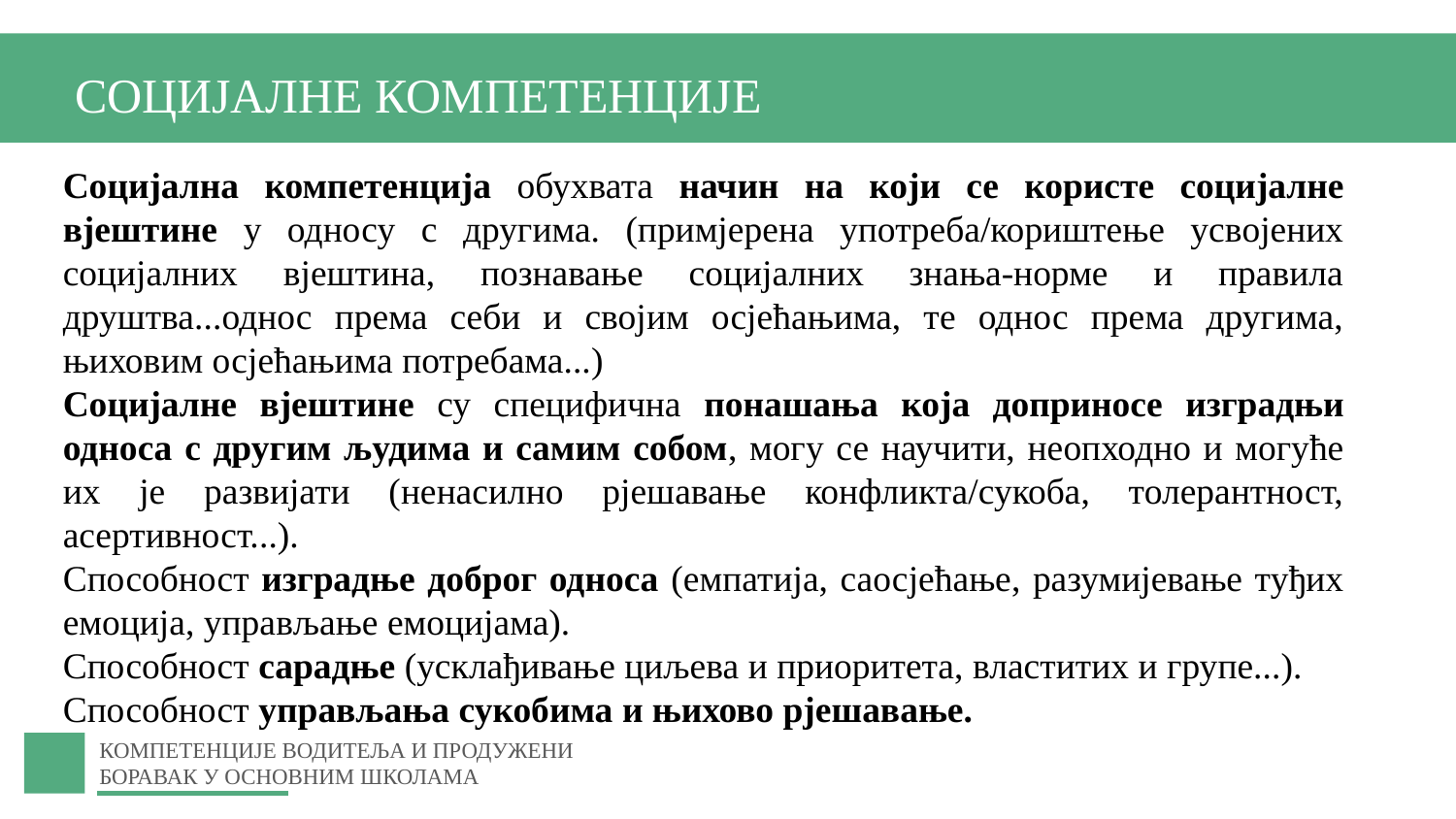

СОЦИЈАЛНЕ КОМПЕТЕНЦИЈЕ
Социјална компетенција обухвата начин на који се користе социјалне вјештине у односу с другима. (примјерена употреба/кориштење усвојених социјалних вјештина, познавање социјалних знања-норме и правила друштва...однос према себи и својим осјећањима, те однос према другима, њиховим осјећањима потребама...)
Социјалне вјештине су специфична понашања која доприносе изградњи односа с другим људима и самим собом, могу се научити, неопходно и могуће их је развијати (ненасилно рјешавање конфликта/сукоба, толерантност, асертивност...).
Способност изградње доброг односа (емпатија, саосјећање, разумијевање туђих емоција, управљање емоцијама).
Способност сарадње (усклађивање циљева и приоритета, властитих и групе...).
Способност управљања сукобима и њихово рјешавање.

КОМПЕТЕНЦИЈЕ ВОДИТЕЉА И ПРОДУЖЕНИ БОРАВАК У ОСНОВНИМ ШКОЛАМА